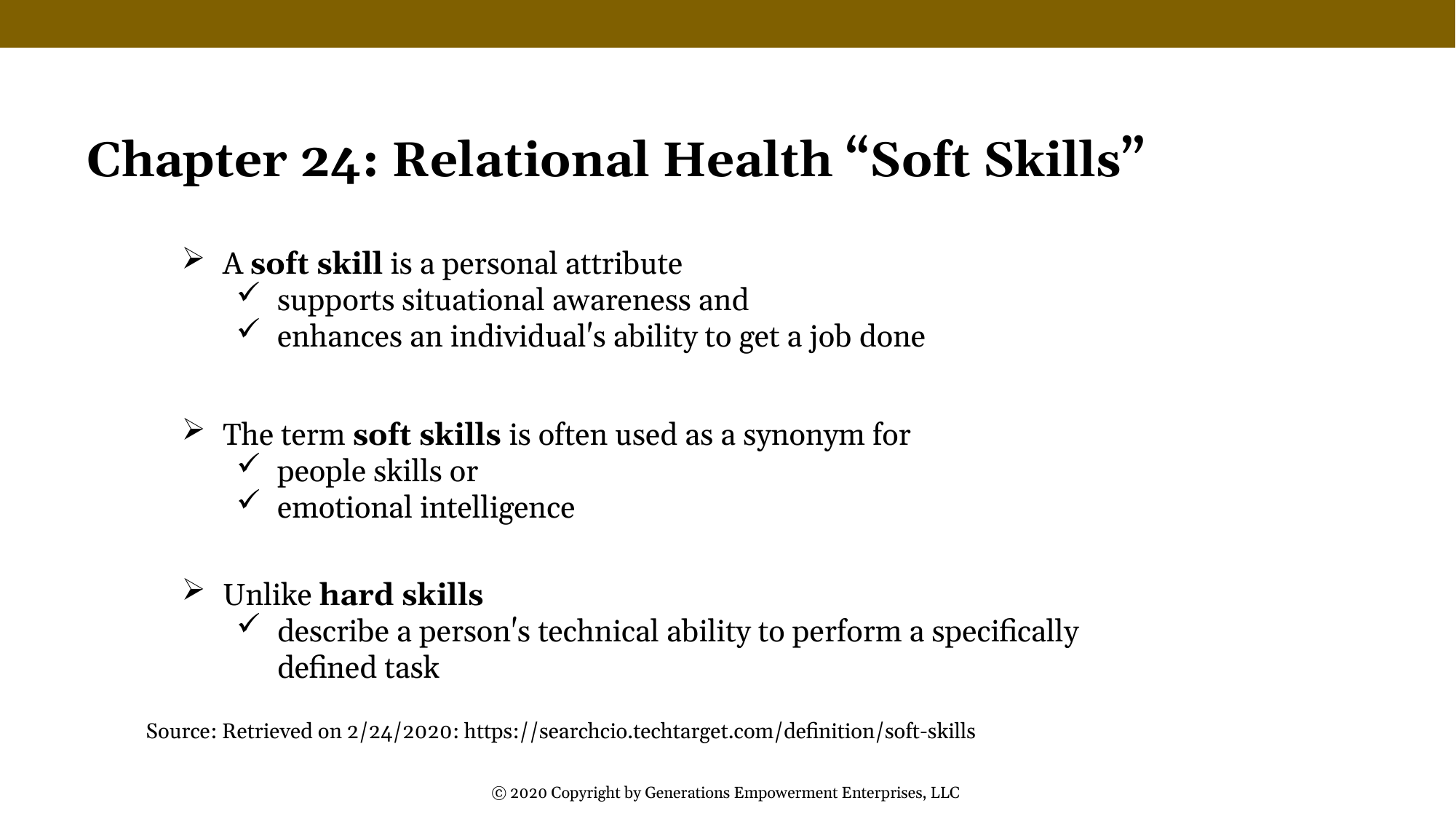

Chapter 24: Relational Health “Soft Skills”

A soft skill is a personal attribute
supports situational awareness and
enhances an individual's ability to get a job done
The term soft skills is often used as a synonym for
people skills or
emotional intelligence
Unlike hard skills
describe a person's technical ability to perform a specifically defined task
Source: Retrieved on 2/24/2020: https://searchcio.techtarget.com/definition/soft-skills
© 2020 Copyright by Generations Empowerment Enterprises, LLC